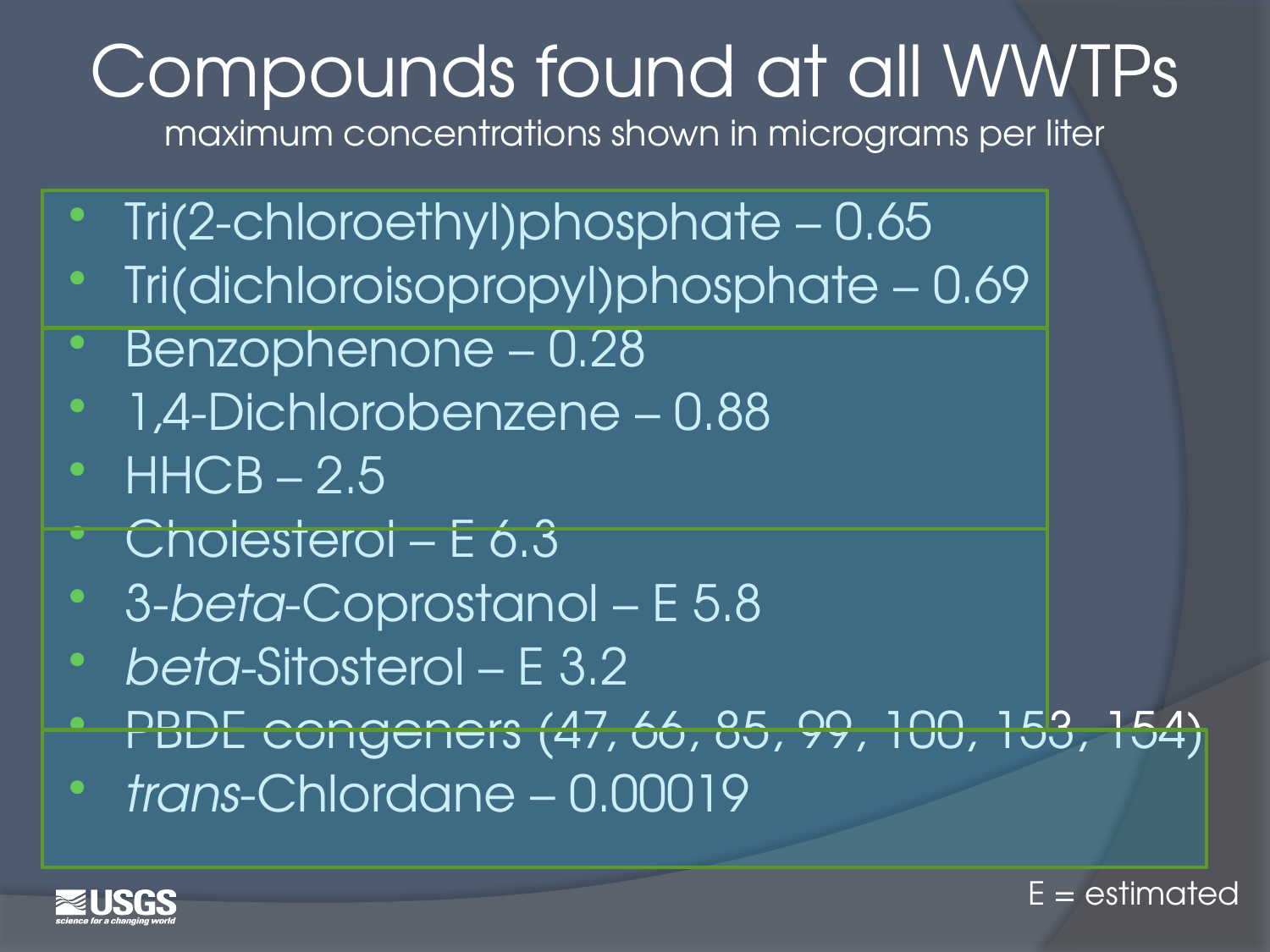

# Compounds found at all WWTPs maximum concentrations shown in micrograms per liter
Tri(2-chloroethyl)phosphate – 0.65
Tri(dichloroisopropyl)phosphate – 0.69
Benzophenone – 0.28
1,4-Dichlorobenzene – 0.88
HHCB – 2.5
Cholesterol – E 6.3
3-beta-Coprostanol – E 5.8
beta-Sitosterol – E 3.2
PBDE congeners (47, 66, 85, 99, 100, 153, 154)
trans-Chlordane – 0.00019

E = estimated